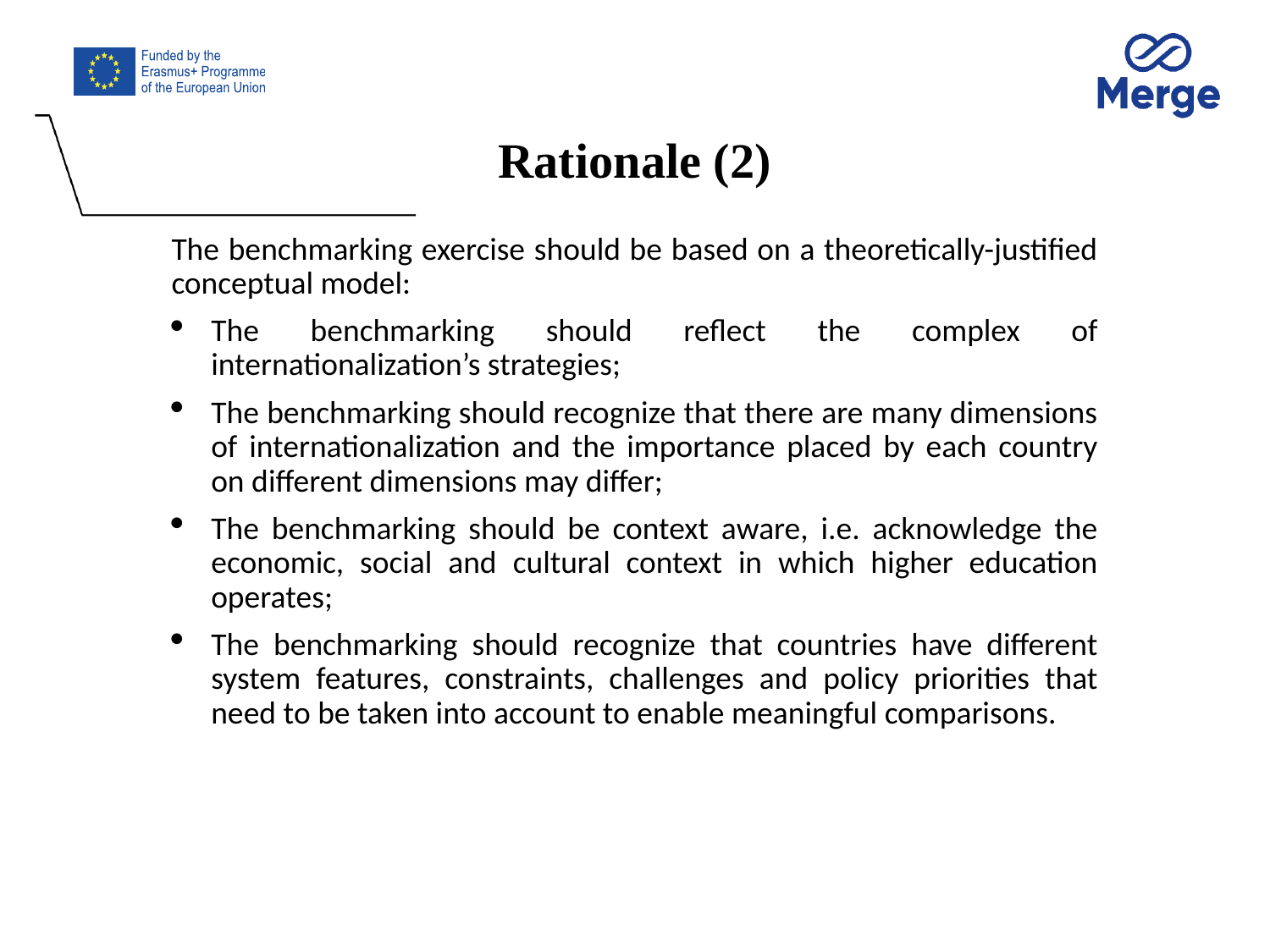

# Rationale (2)
The benchmarking exercise should be based on a theoretically-justified conceptual model:
The benchmarking should reflect the complex of internationalization’s strategies;
The benchmarking should recognize that there are many dimensions of internationalization and the importance placed by each country on different dimensions may differ;
The benchmarking should be context aware, i.e. acknowledge the economic, social and cultural context in which higher education operates;
The benchmarking should recognize that countries have different system features, constraints, challenges and policy priorities that need to be taken into account to enable meaningful comparisons.